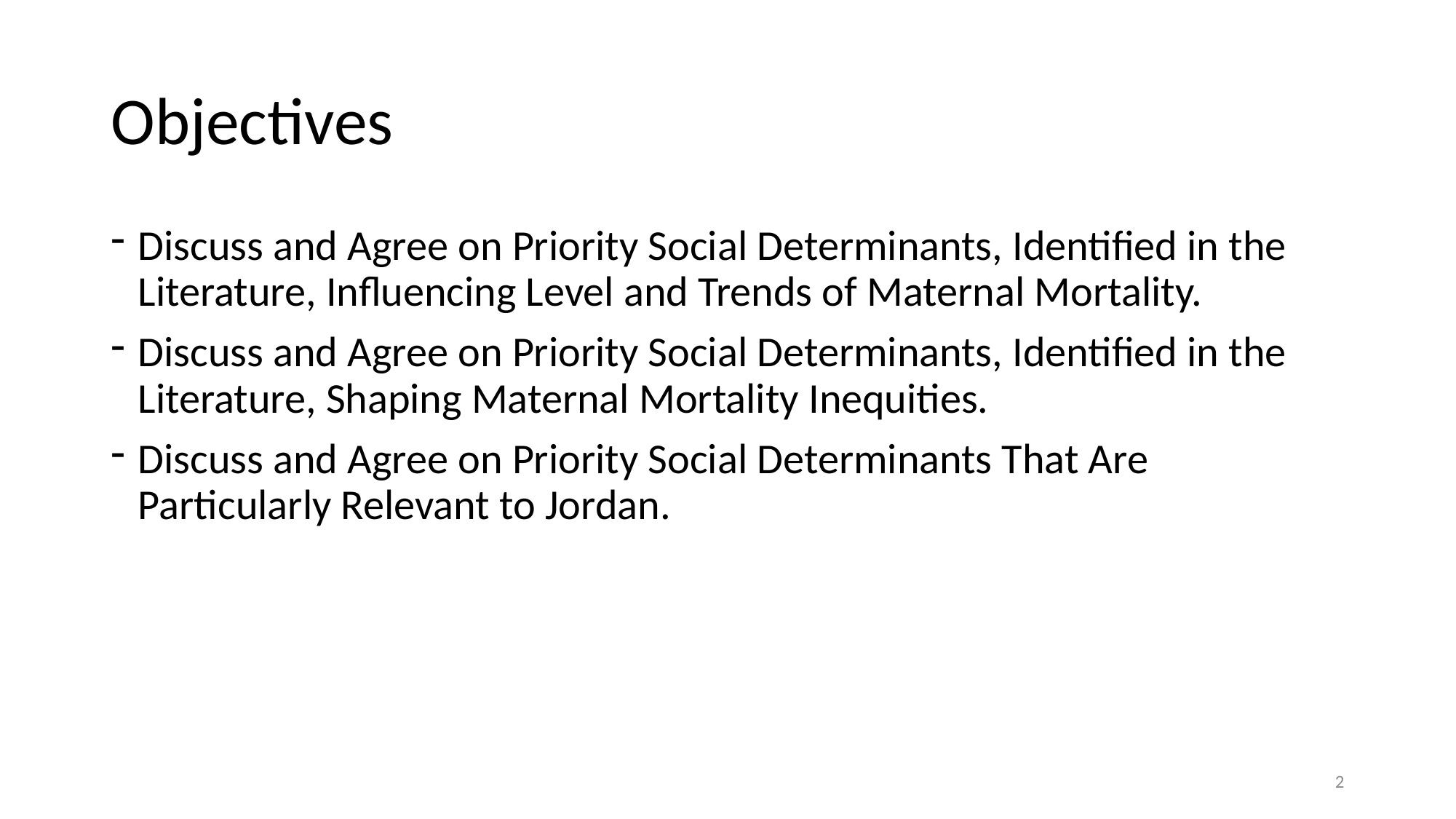

# Objectives
Discuss and Agree on Priority Social Determinants, Identified in the Literature, Influencing Level and Trends of Maternal Mortality.
Discuss and Agree on Priority Social Determinants, Identified in the Literature, Shaping Maternal Mortality Inequities.
Discuss and Agree on Priority Social Determinants That Are Particularly Relevant to Jordan.
2